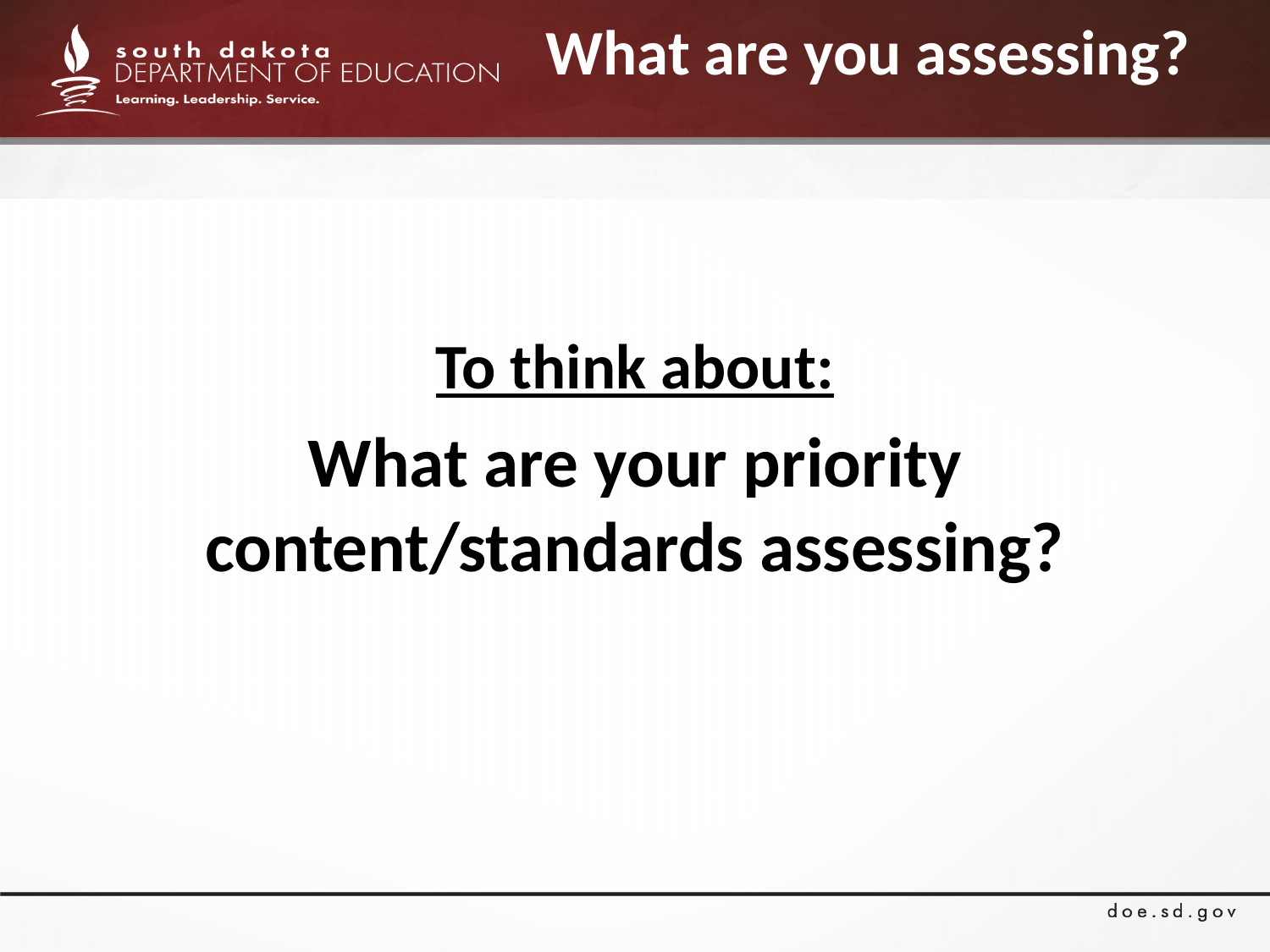

# What are you assessing?

To think about:
What are your priority content/standards assessing?